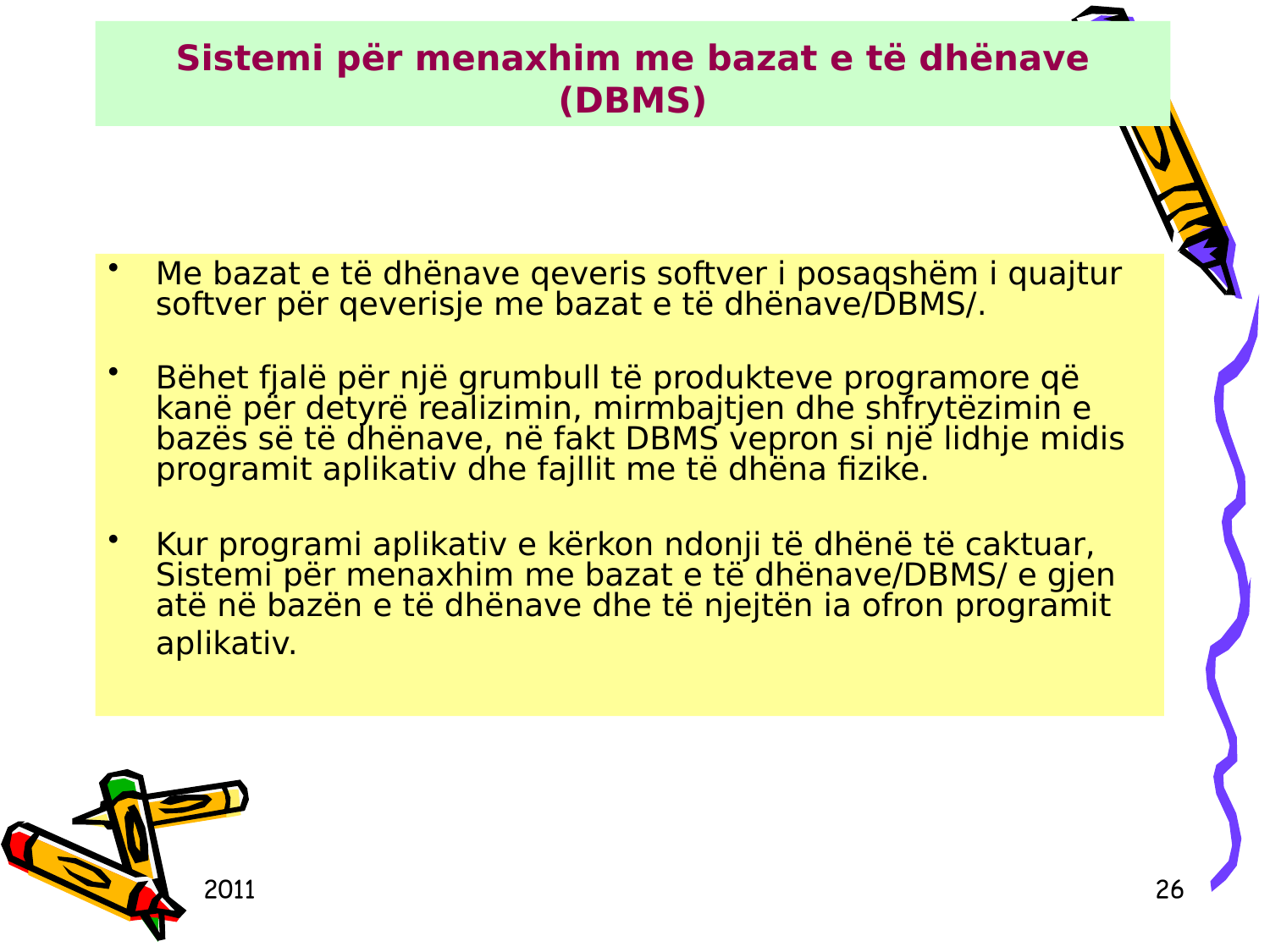

# Sistemi për menaxhim me bazat e të dhënave (DBMS)
Me bazat e të dhënave qeveris softver i posaqshëm i quajtur softver për qeverisje me bazat e të dhënave/DBMS/.

Bëhet fjalë për një grumbull të produkteve programore që kanë për detyrë realizimin, mirmbajtjen dhe shfrytëzimin e bazës së të dhënave, në fakt DBMS vepron si një lidhje midis programit aplikativ dhe fajllit me të dhëna fizike.

Kur programi aplikativ e kërkon ndonji të dhënë të caktuar, Sistemi për menaxhim me bazat e të dhënave/DBMS/ e gjen atë në bazën e të dhënave dhe të njejtën ia ofron programit aplikativ.
2011
26